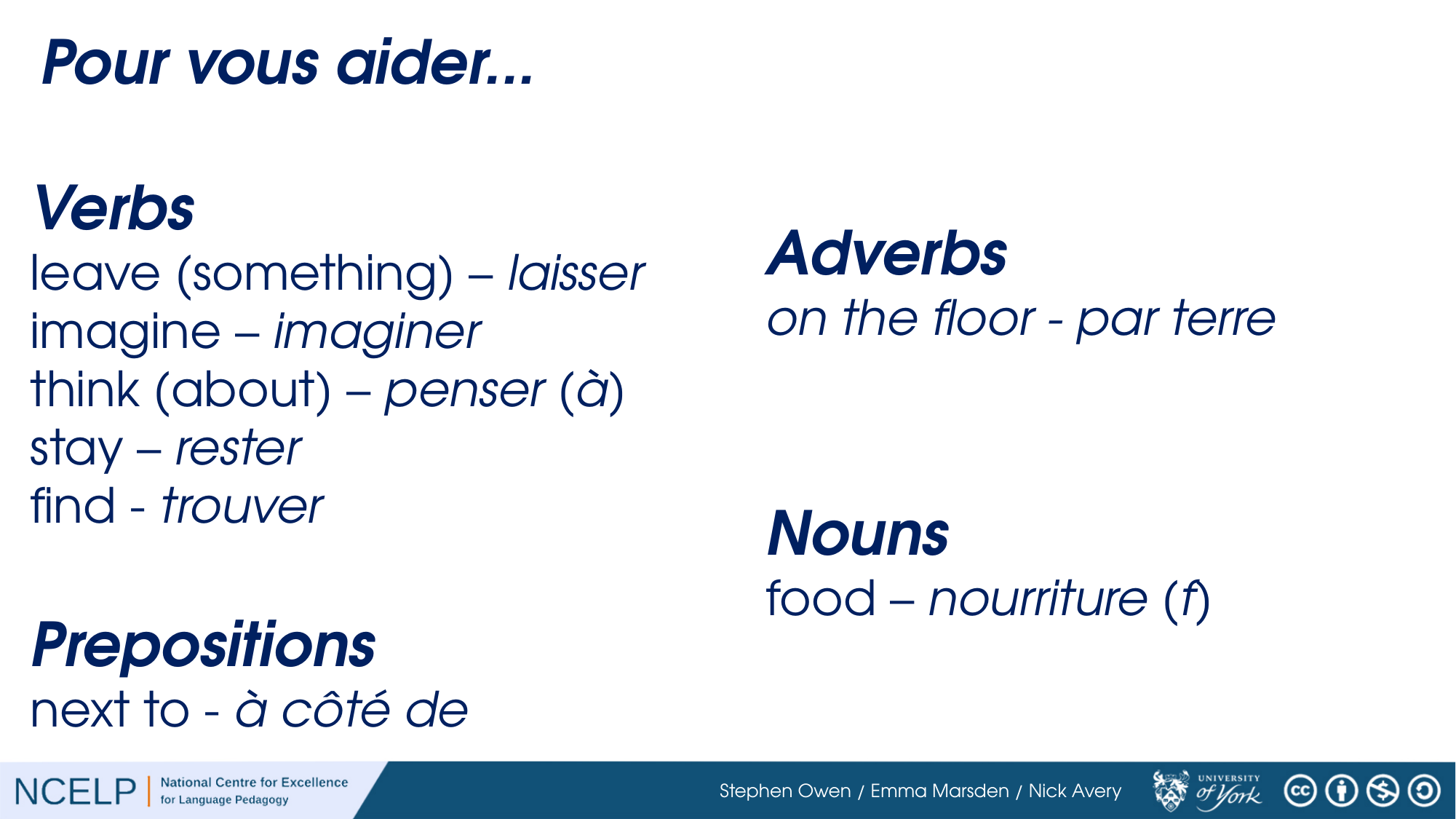

Pour vous aider...

Verbs
leave (something) – laisser
imagine – imaginer
think (about) – penser (à)
stay – rester
find - trouver

Prepositions
next to - à côté de

Adverbs
on the floor - par terre

Nouns
food – nourriture (f)
Stephen Owen / Emma Marsden / Nick Avery